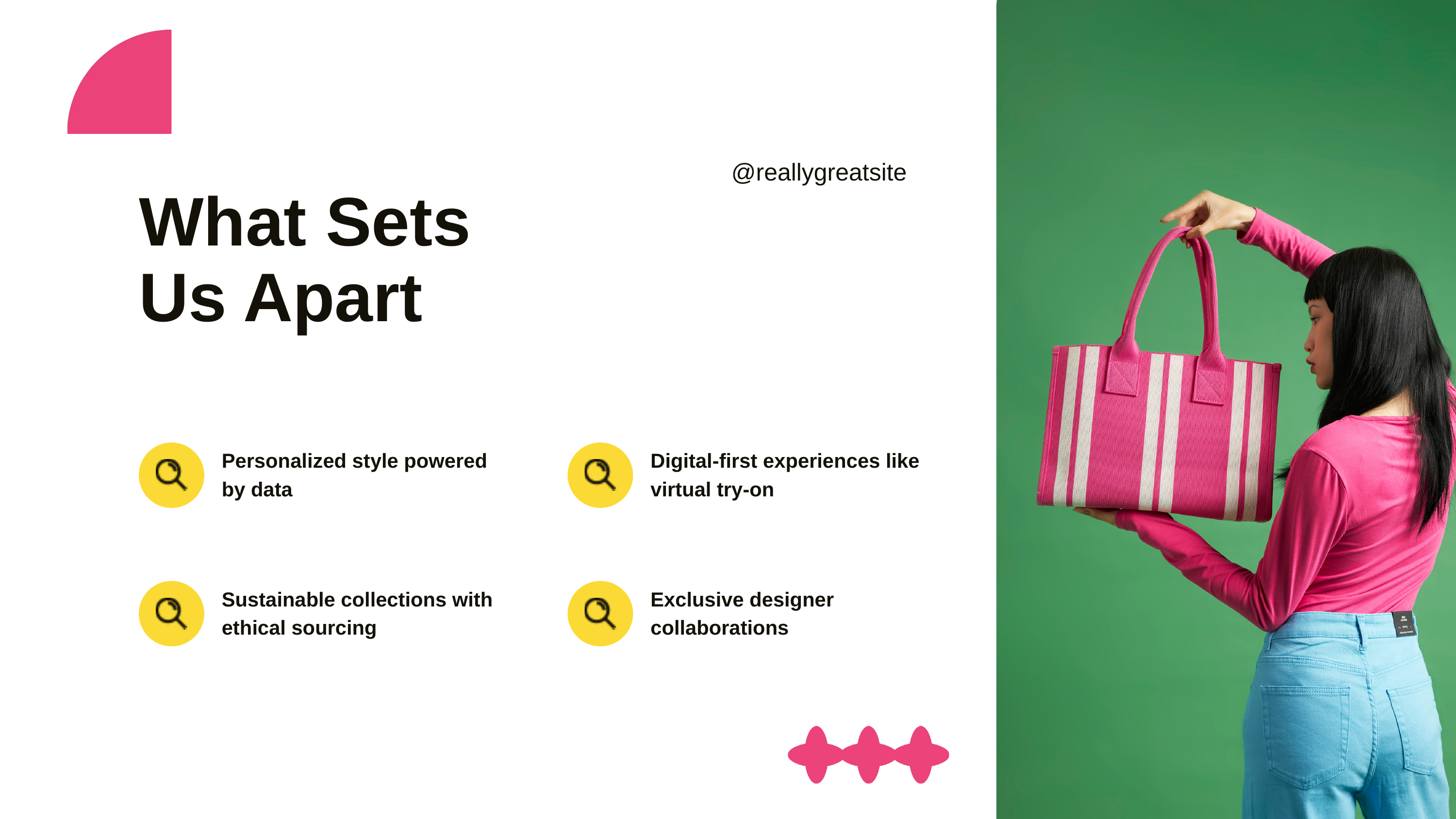

@reallygreatsite
What Sets
Us Apart

Personalized style powered by data
Digital-first experiences like virtual try-on

Sustainable collections with ethical sourcing
Exclusive designer collaborations